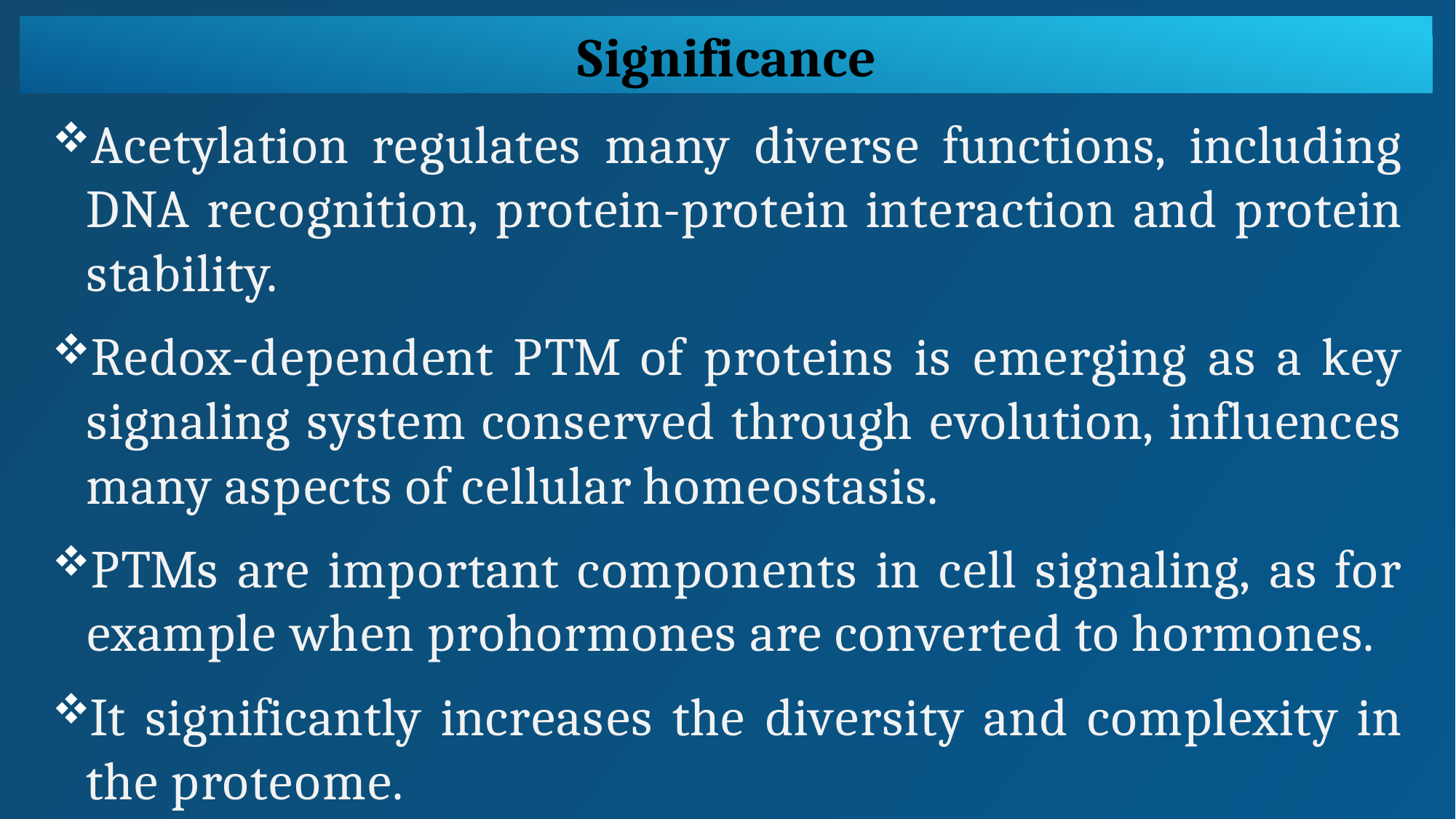

Significance
Acetylation regulates many diverse functions, including DNA recognition, protein-protein interaction and protein stability.
Redox-dependent PTM of proteins is emerging as a key signaling system conserved through evolution, influences many aspects of cellular homeostasis.
PTMs are important components in cell signaling, as for example when prohormones are converted to hormones.
It significantly increases the diversity and complexity in the proteome.